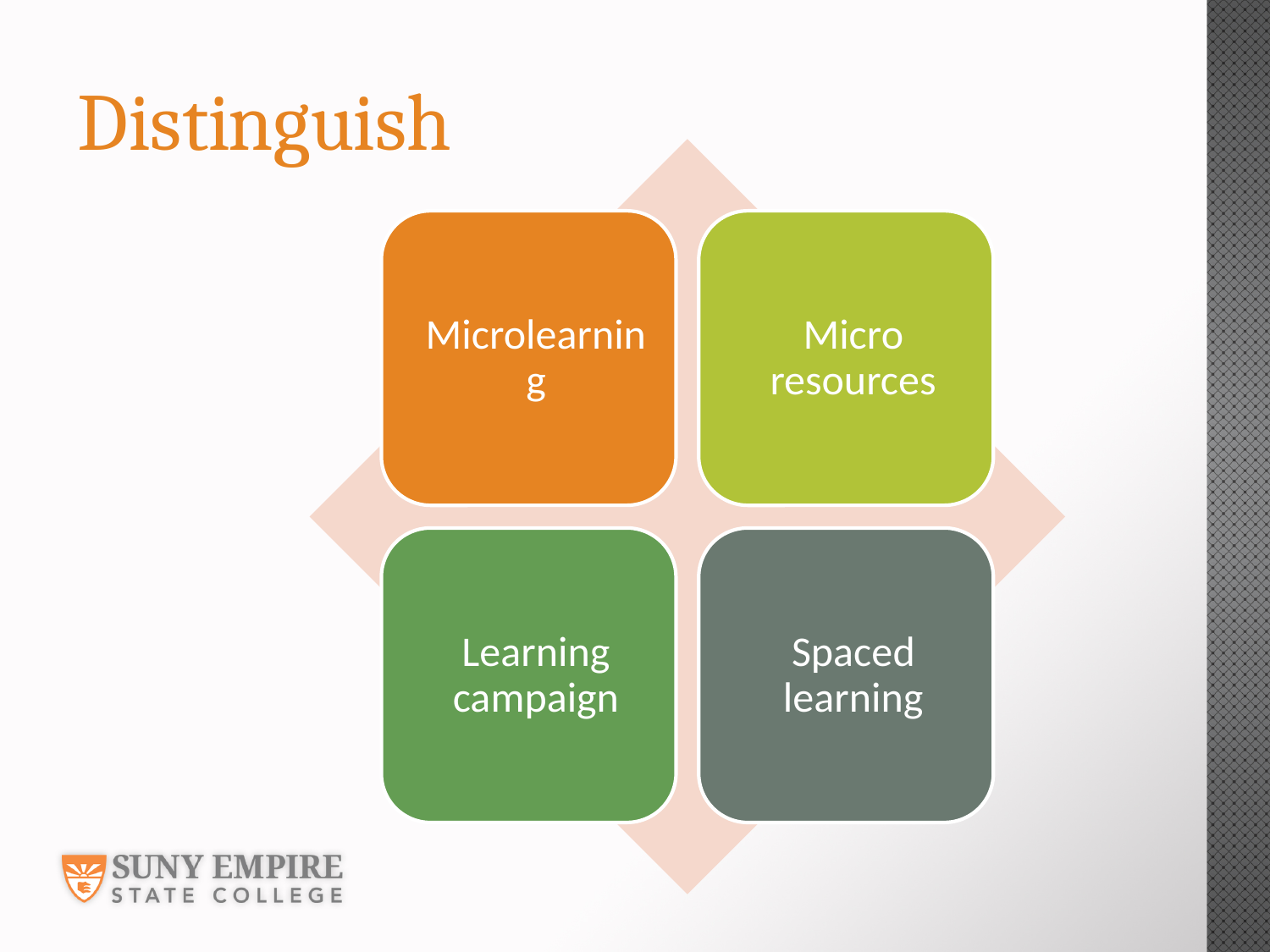

# Distinguish
Microlearning
Micro resources
Learning campaign
Spaced learning